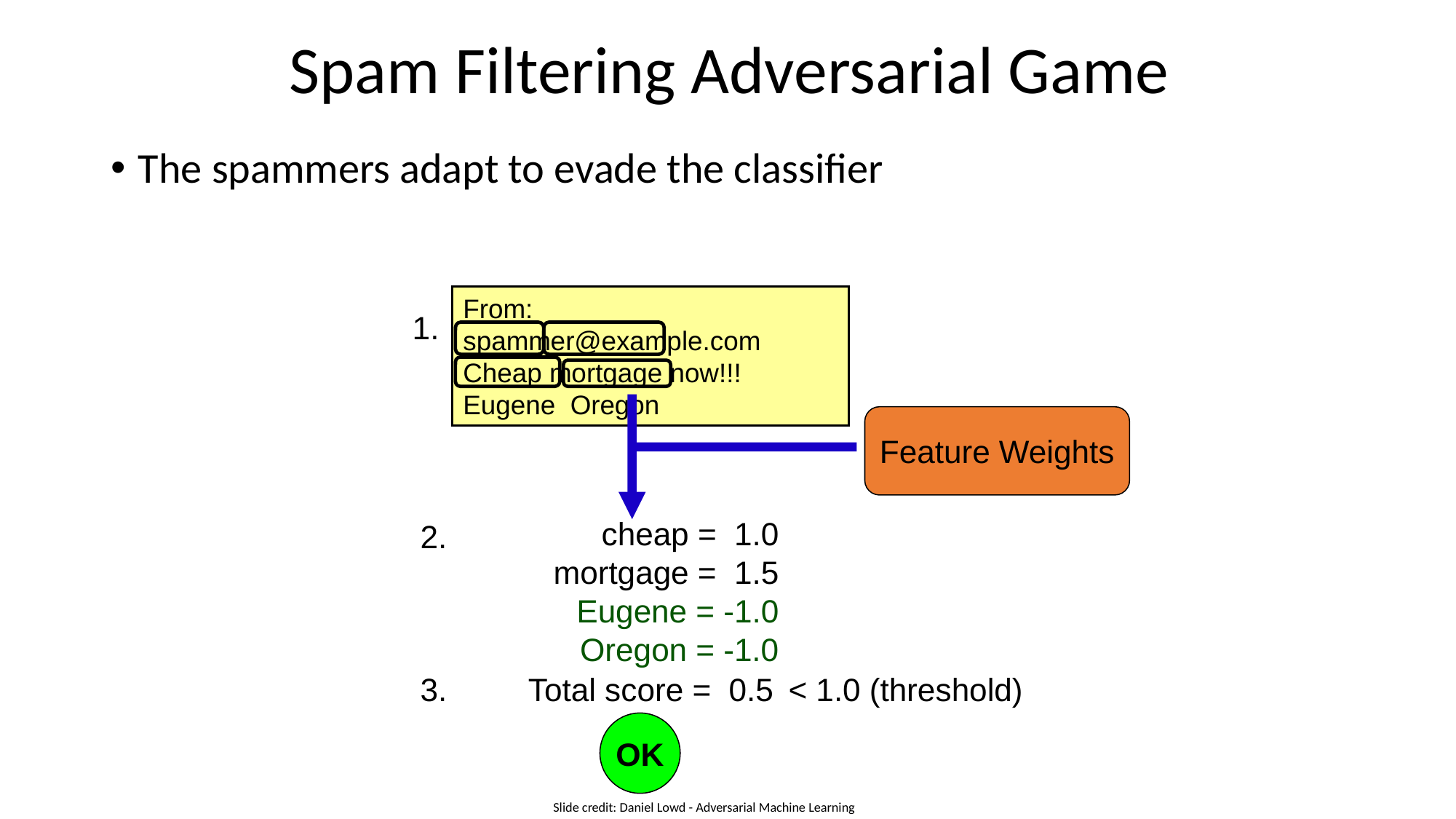

# Spam Filtering Adversarial Game
The spammers adapt to evade the classifier
From: spammer@example.com
Cheap mortgage now!!!
Eugene  Oregon
1.

Feature Weights

cheap =  1.0
mortgage =  1.5
Eugene = -1.0
Oregon = -1.0
2.
3.
Total score =  0.5
< 1.0 (threshold)
OK
Slide credit: Daniel Lowd - Adversarial Machine Learning